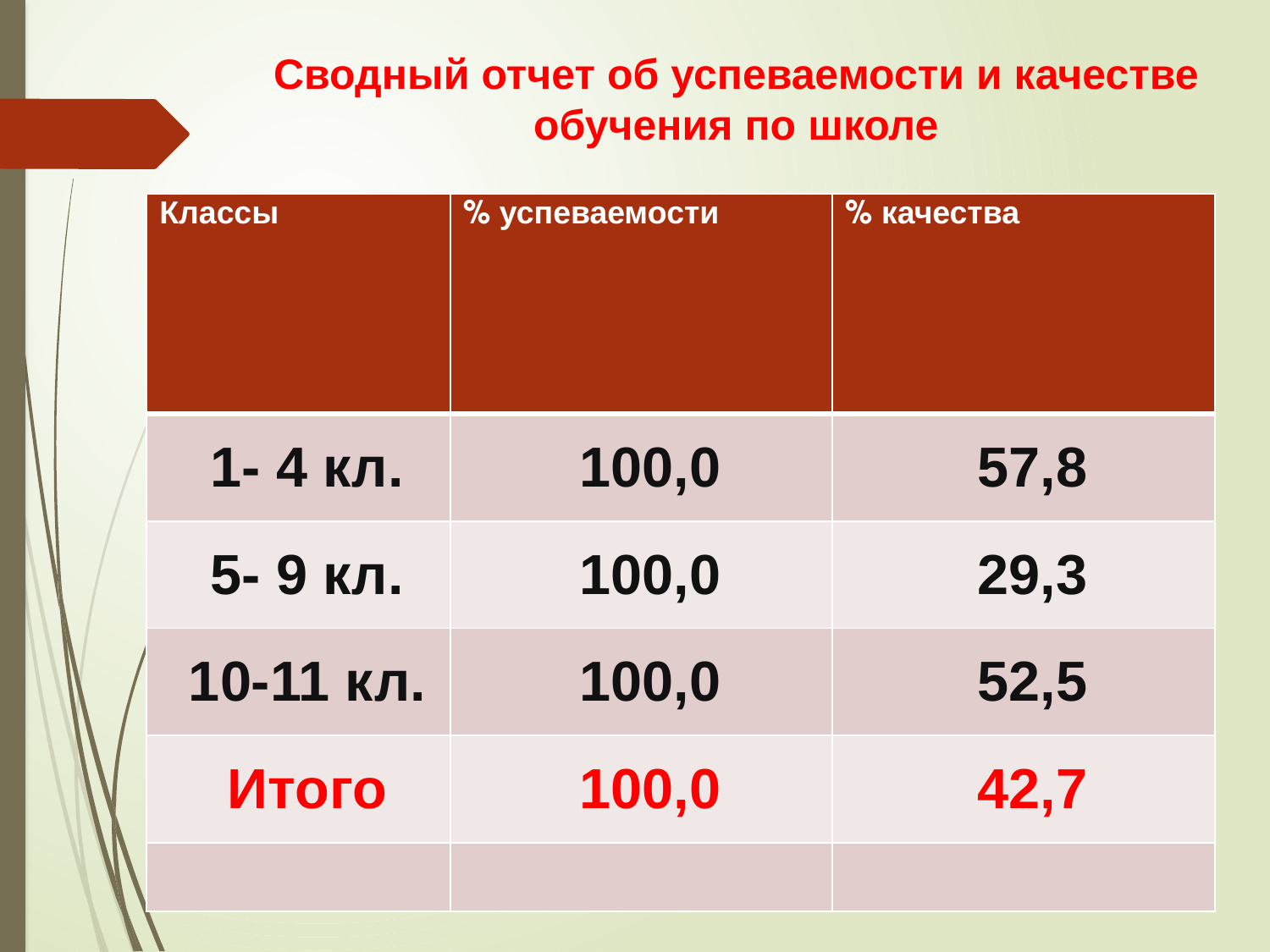

Сводный отчет об успеваемости и качестве обучения по школе

| Классы | % успеваемости | % качества |
| --- | --- | --- |
| 1- 4 кл. | 100,0 | 57,8 |
| 5- 9 кл. | 100,0 | 29,3 |
| 10-11 кл. | 100,0 | 52,5 |
| Итого | 100,0 | 42,7 |
|  |  |  |